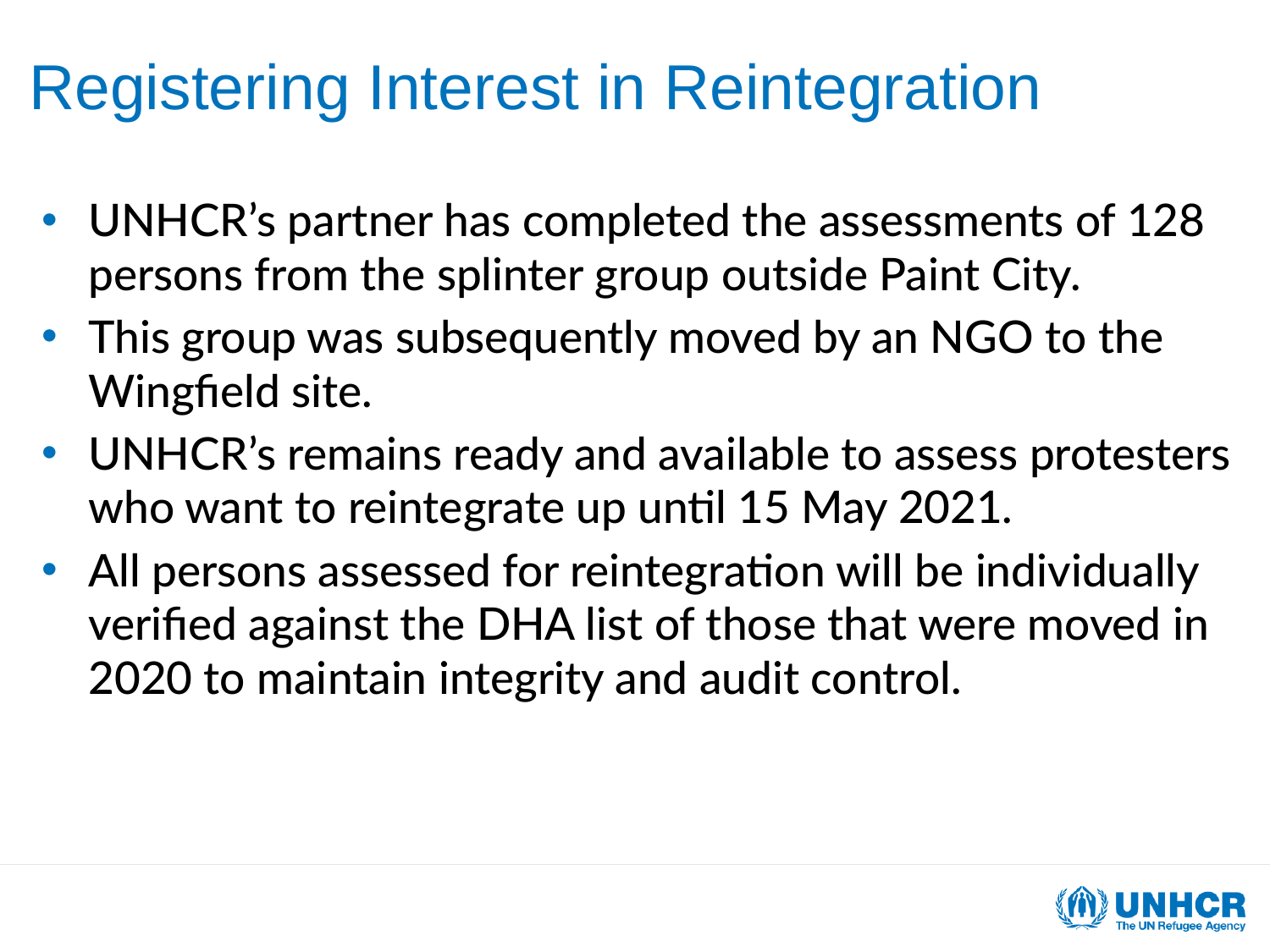

# Registering Interest in Reintegration

UNHCR’s partner has completed the assessments of 128 persons from the splinter group outside Paint City.
This group was subsequently moved by an NGO to the Wingfield site.
UNHCR’s remains ready and available to assess protesters who want to reintegrate up until 15 May 2021.
All persons assessed for reintegration will be individually verified against the DHA list of those that were moved in 2020 to maintain integrity and audit control.